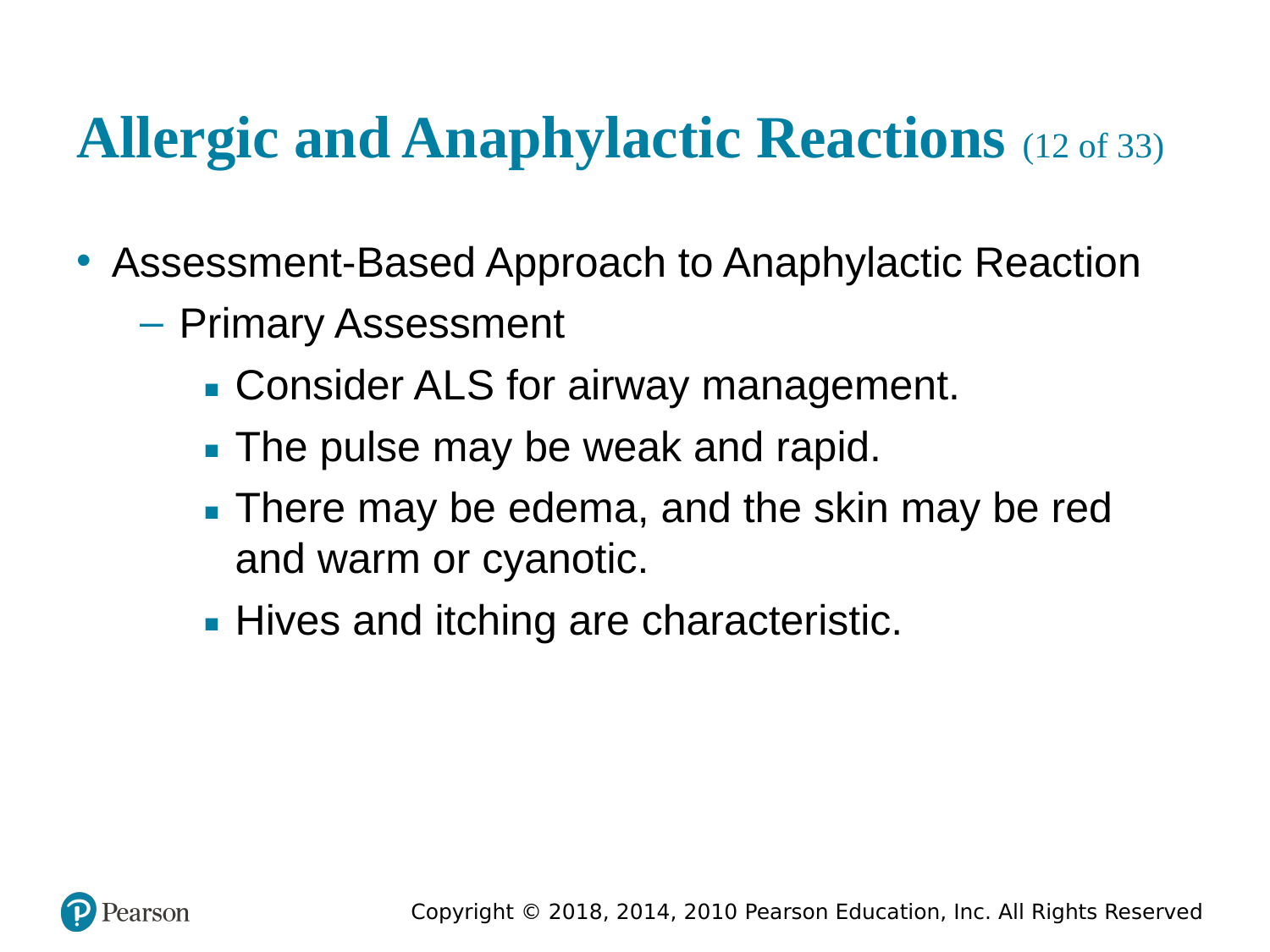

# Allergic and Anaphylactic Reactions (12 of 33)
Assessment-Based Approach to Anaphylactic Reaction
Primary Assessment
Consider A L S for airway management.
The pulse may be weak and rapid.
There may be edema, and the skin may be red and warm or cyanotic.
Hives and itching are characteristic.